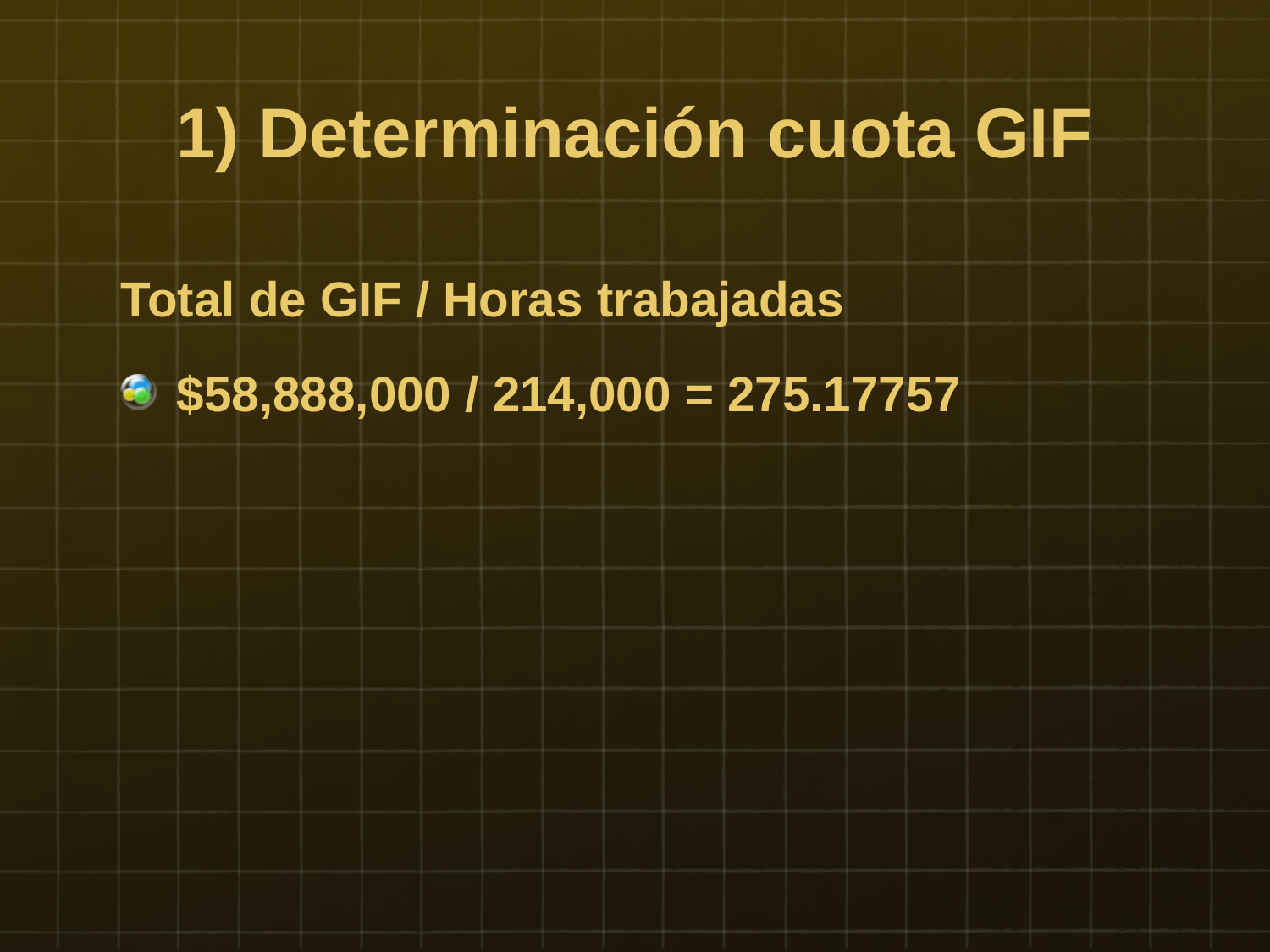

# 1) Determinación cuota GIF
Total de GIF / Horas trabajadas
$58,888,000 / 214,000 = 275.17757